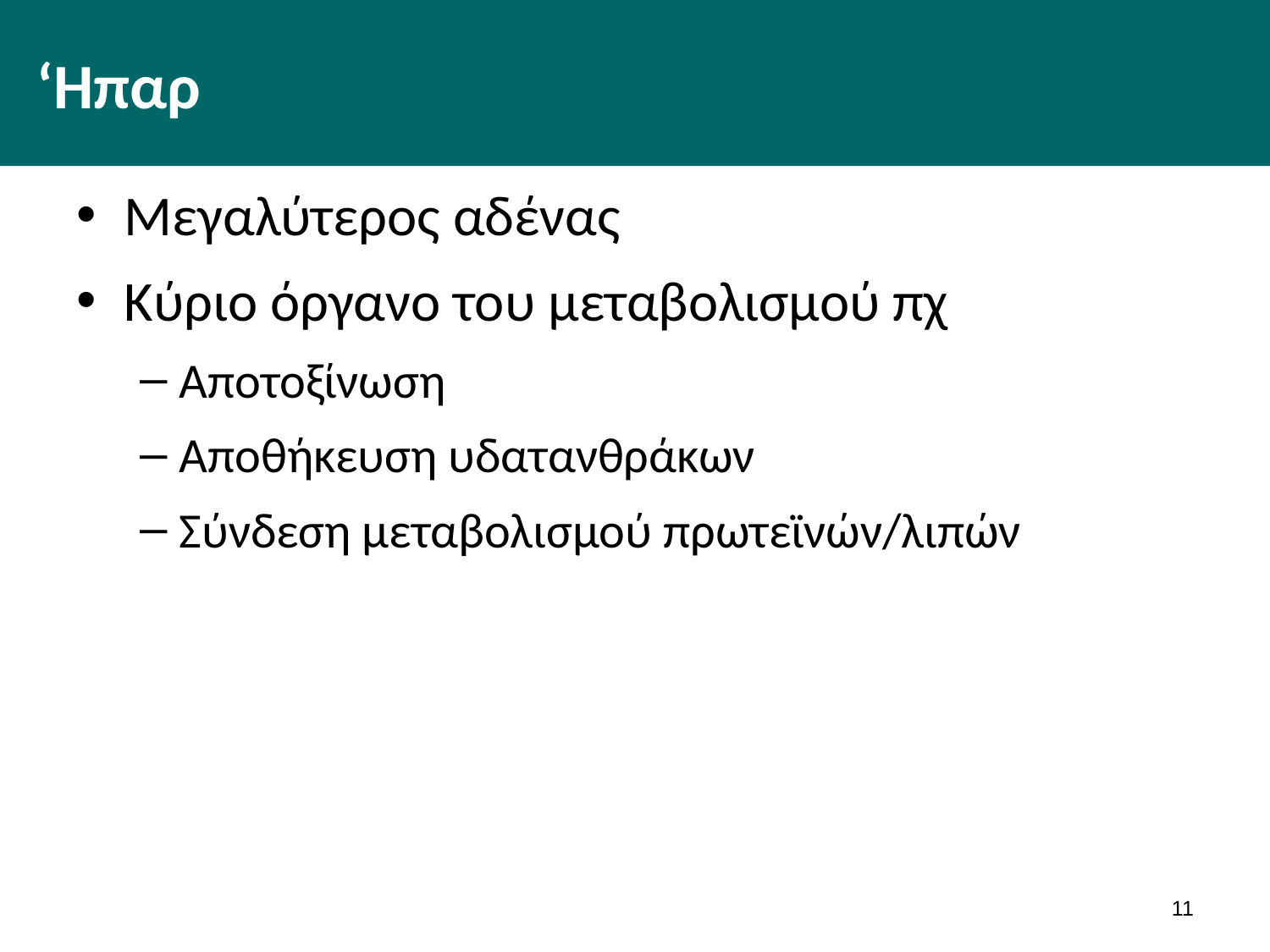

# ‘Hπαρ
Μεγαλύτερος αδένας
Κύριο όργανο του μεταβολισμού πχ
Αποτοξίνωση
Αποθήκευση υδατανθράκων
Σύνδεση μεταβολισμού πρωτεϊνών/λιπών

11